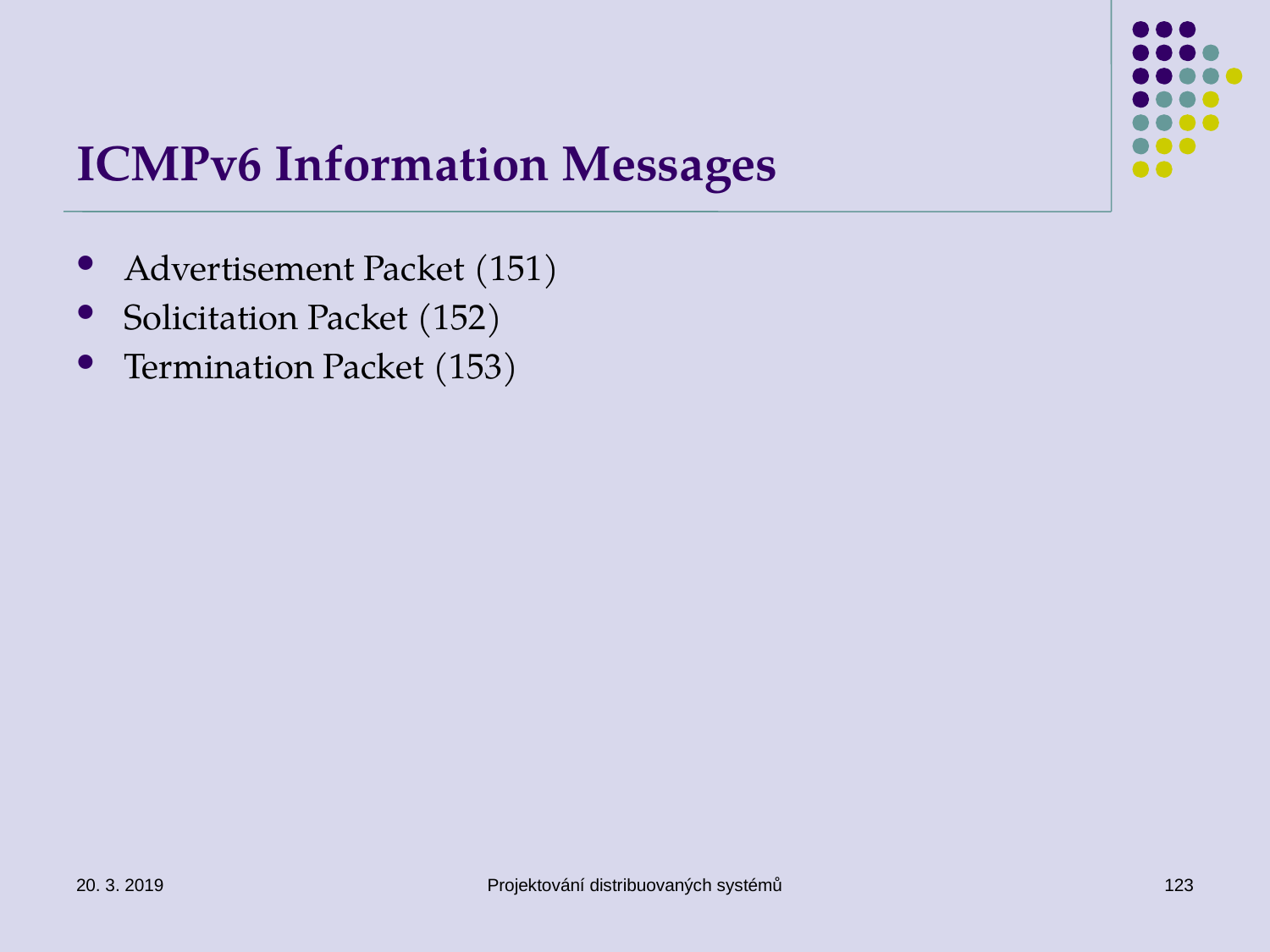

# ICMPv6 Information Messages
Advertisement Packet (151)
Solicitation Packet (152)
Termination Packet (153)

20. 3. 2019
Projektování distribuovaných systémů
123